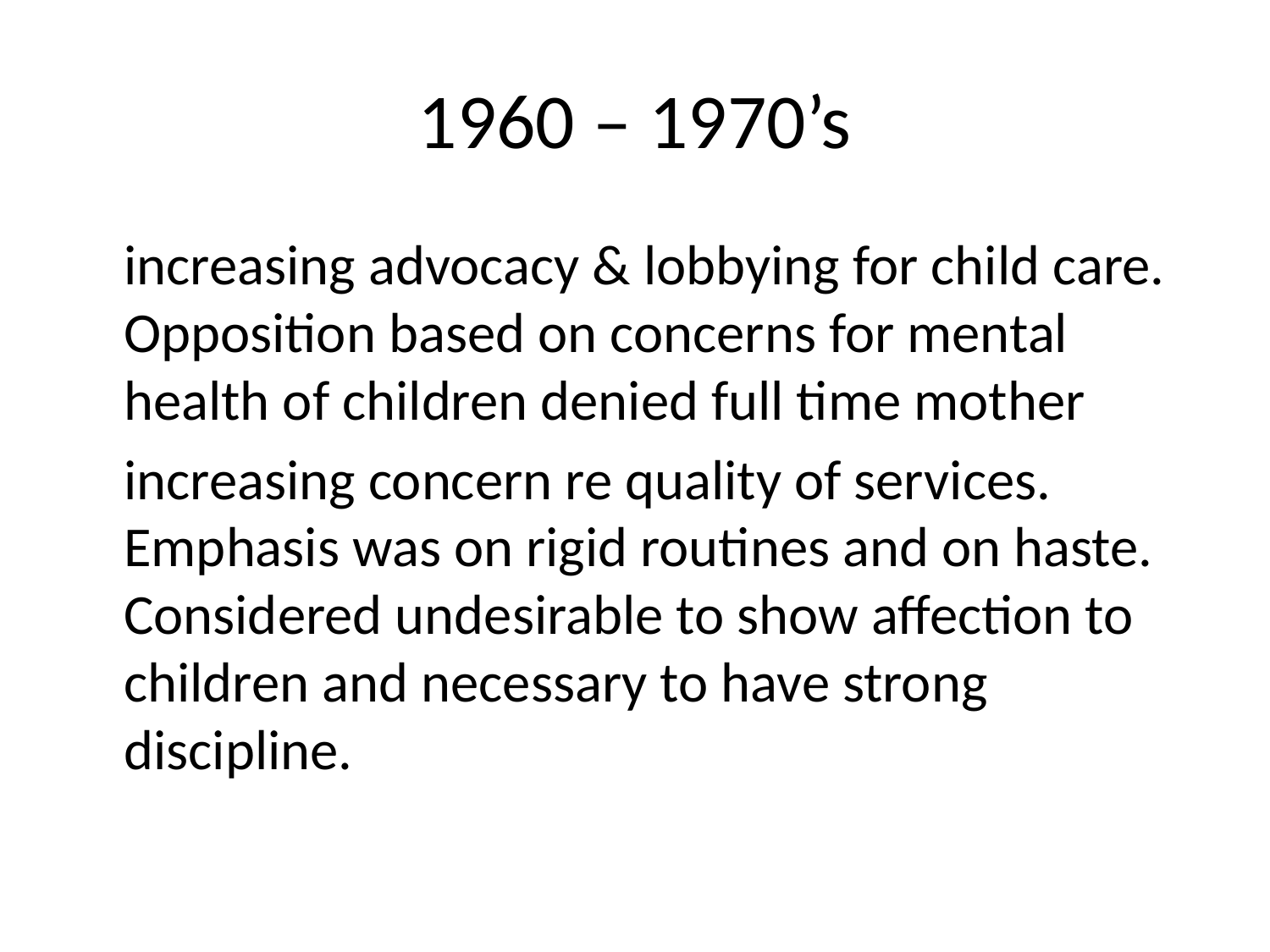

# 1960 – 1970’s
	increasing advocacy & lobbying for child care.  Opposition based on concerns for mental health of children denied full time mother
	increasing concern re quality of services. Emphasis was on rigid routines and on haste. Considered undesirable to show affection to children and necessary to have strong discipline.